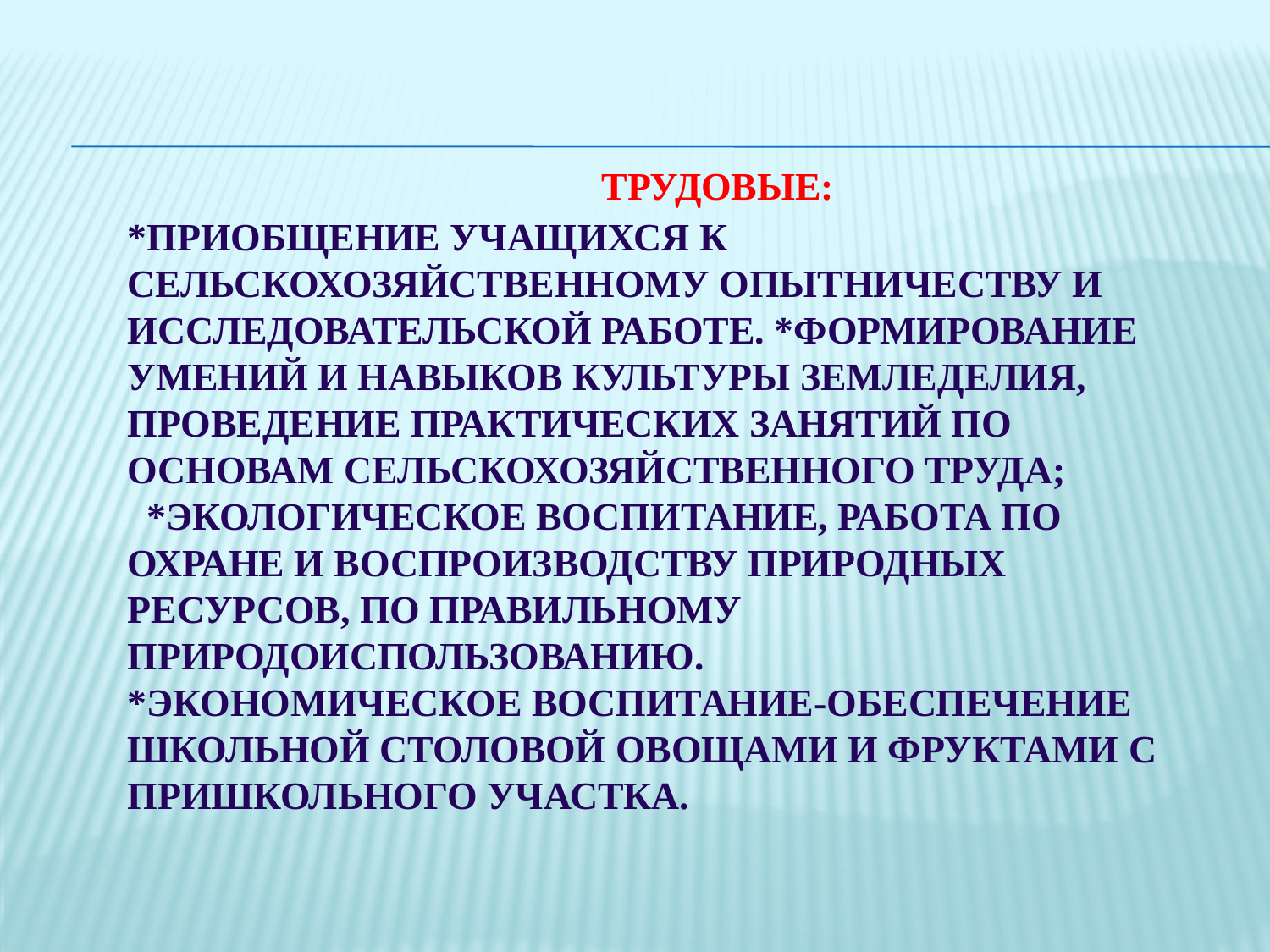

# Трудовые: *Приобщение учащихся к сельскохозяйственному опытничеству и исследовательской работе. *Формирование умений и навыков культуры земледелия, проведение практических занятий по основам сельскохозяйственного труда;   *Экологическое воспитание, работа по охране и воспроизводству природных ресурсов, по правильному природоиспользованию. *Экономическое воспитание-обеспечение школьной столовой овощами и фруктами с пришкольного участка.